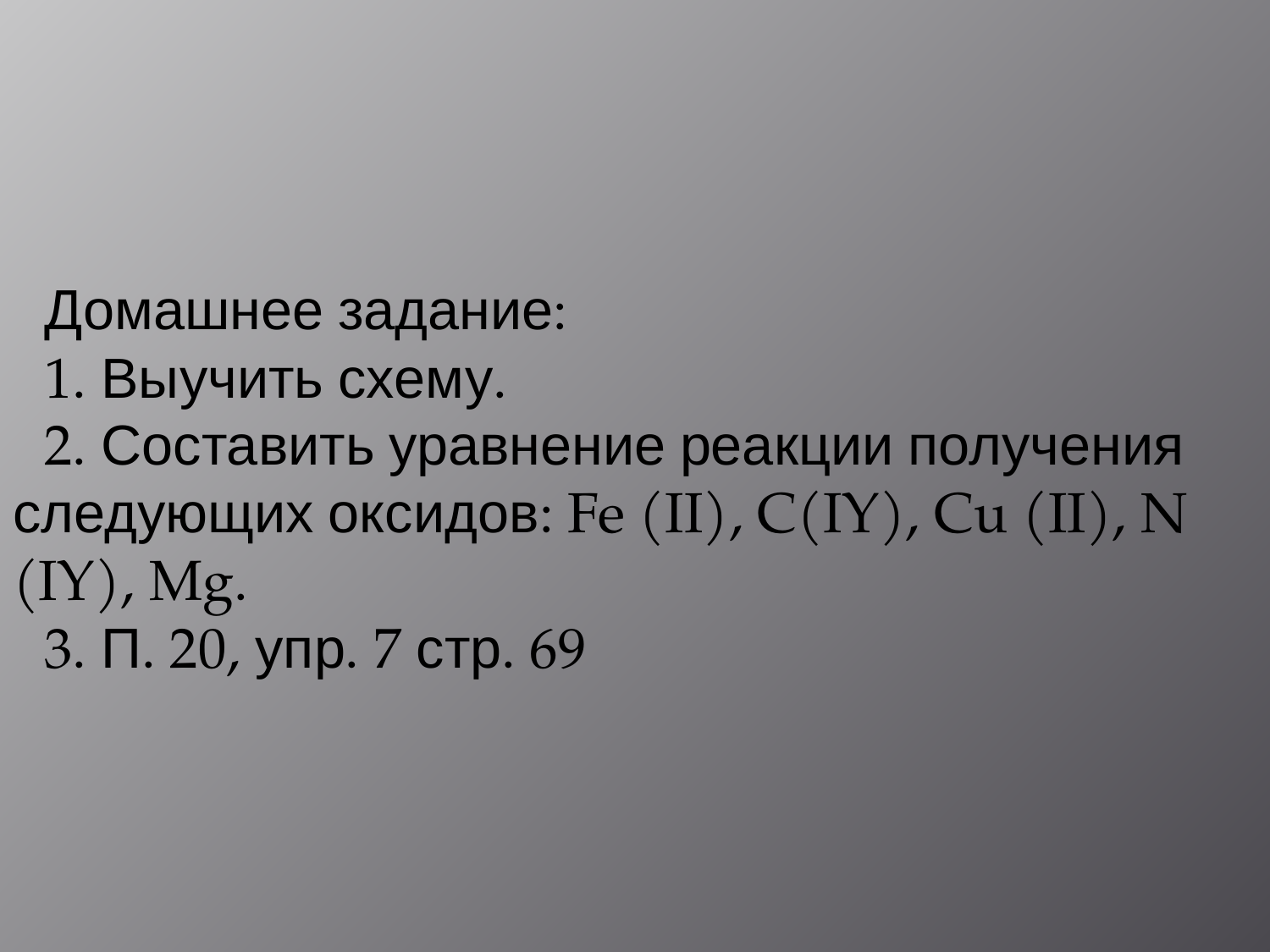

Домашнее задание:
1. Выучить схему.
2. Составить уравнение реакции получения   следующих оксидов: Fe (II), C(IY), Cu (II), N (IY), Mg.
3. П. 20, упр. 7 стр. 69